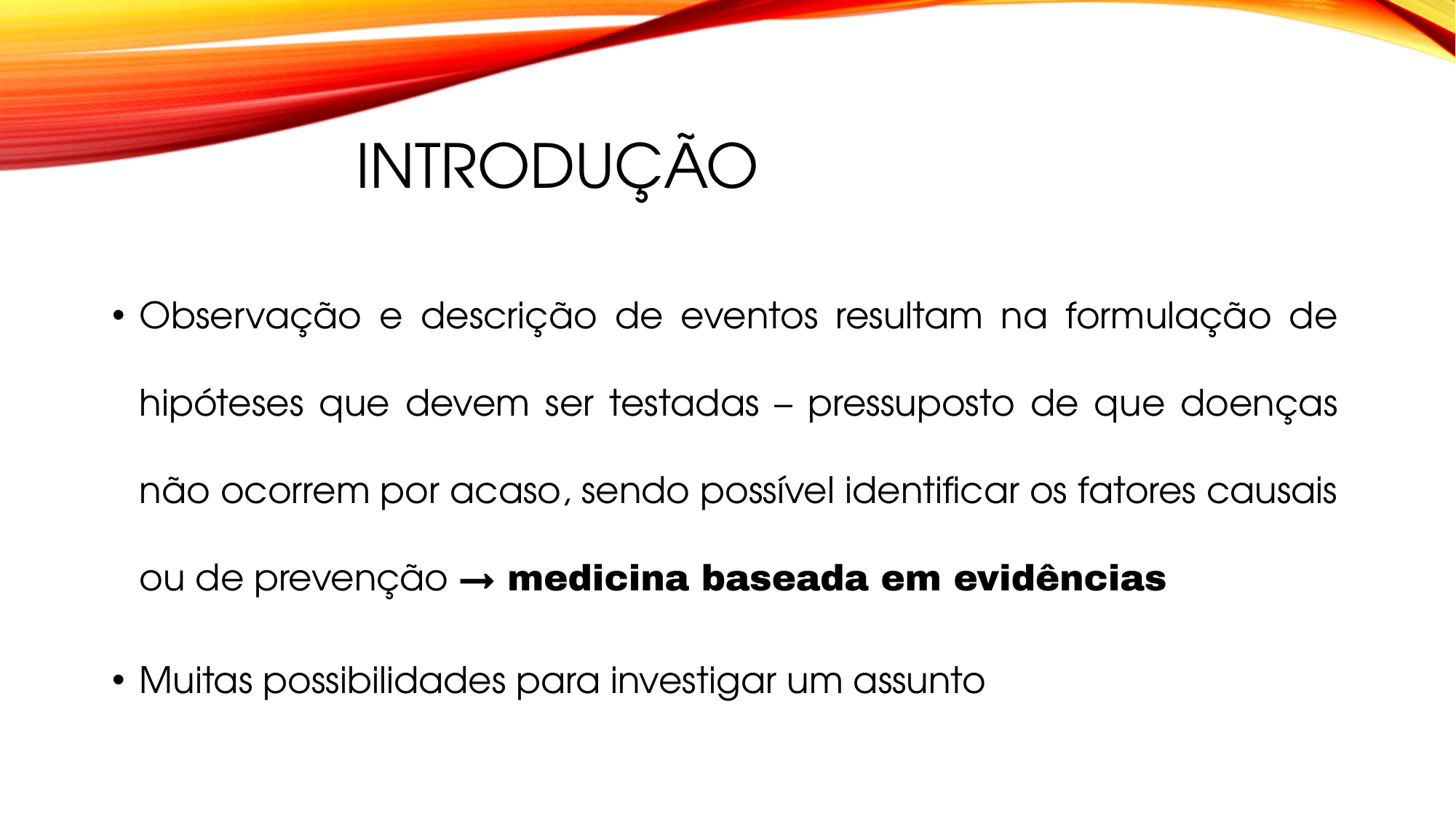

# INTRODUÇÃO
Observação e descrição de eventos resultam na formulação de hipóteses que devem ser testadas – pressuposto de que doenças não ocorrem por acaso, sendo possível identificar os fatores causais ou de prevenção → medicina baseada em evidências
Muitas possibilidades para investigar um assunto